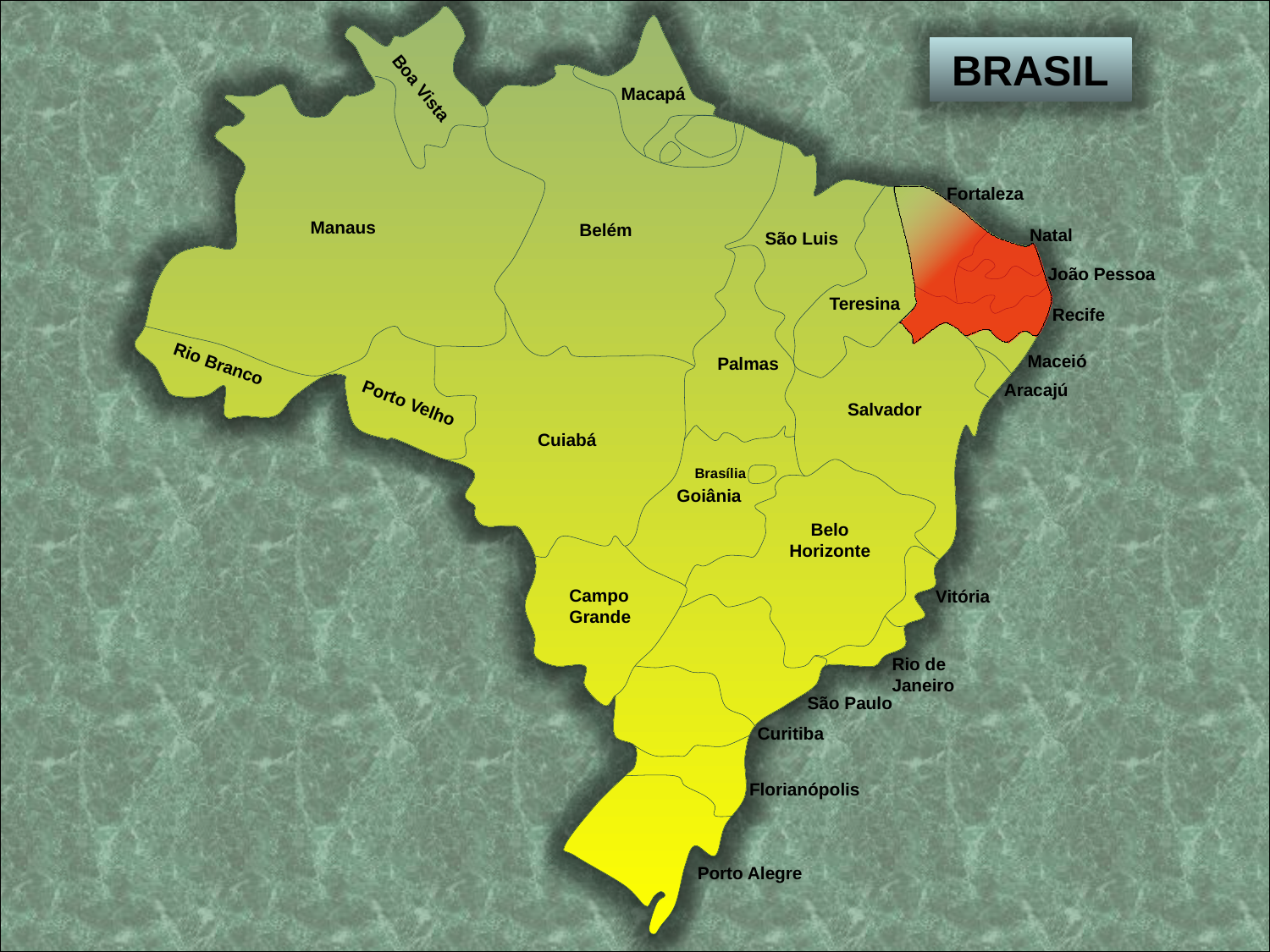

BRASIL

Boa Vista

Macapá

Fortaleza

Manaus
Belém
Natal
São Luis

João Pessoa

Teresina
Recife

Maceió

Palmas

Rio Branco
Aracajú
Porto Velho
Salvador
Cuiabá

Brasília

Goiânia
Belo Horizonte

Campo Grande
Campo Grande
Vitória

Rio de Janeiro

São Paulo
Curitiba

Florianópolis

Porto Alegre